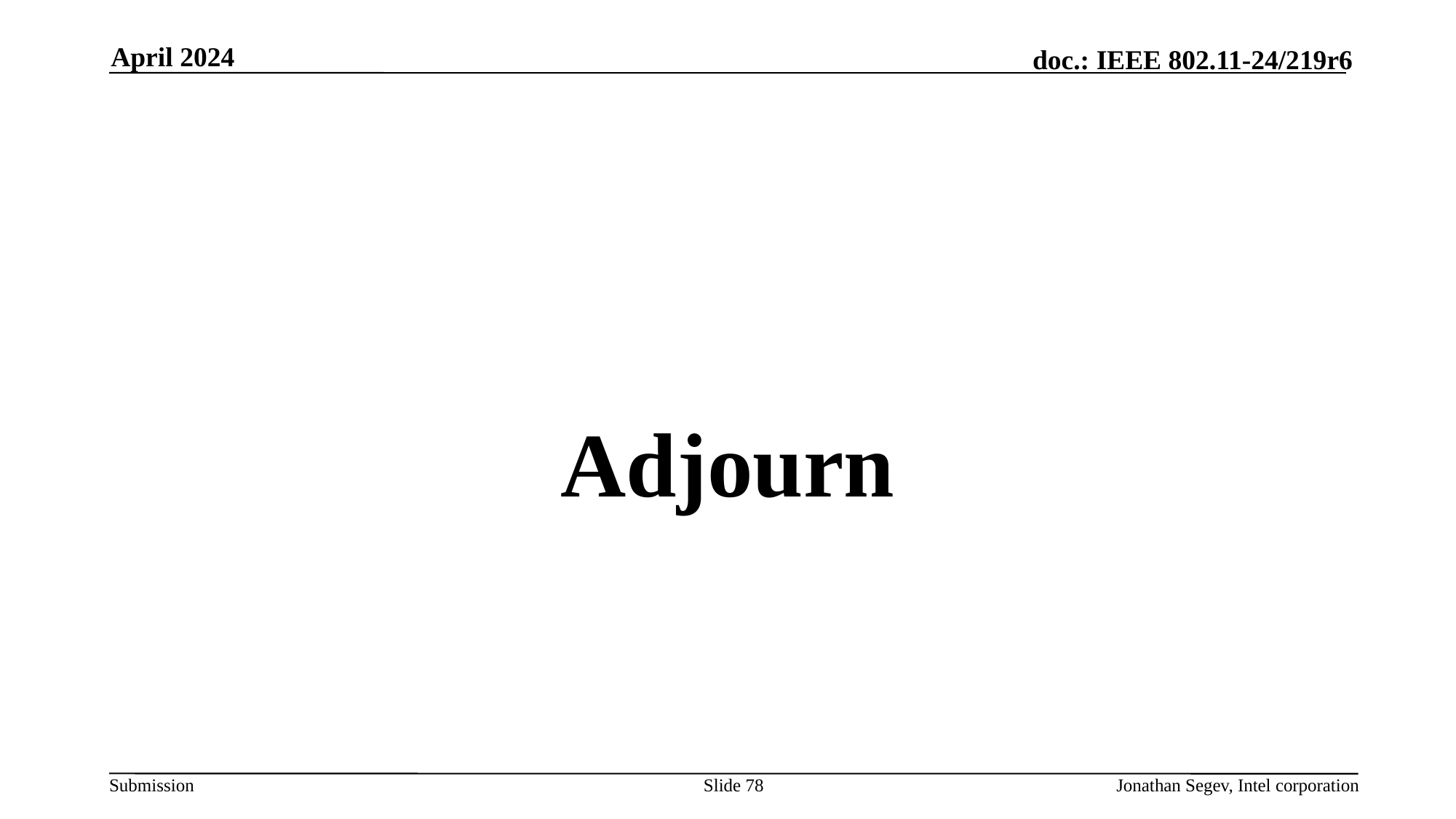

April 2024
#

Adjourn
Slide 78
Jonathan Segev, Intel corporation